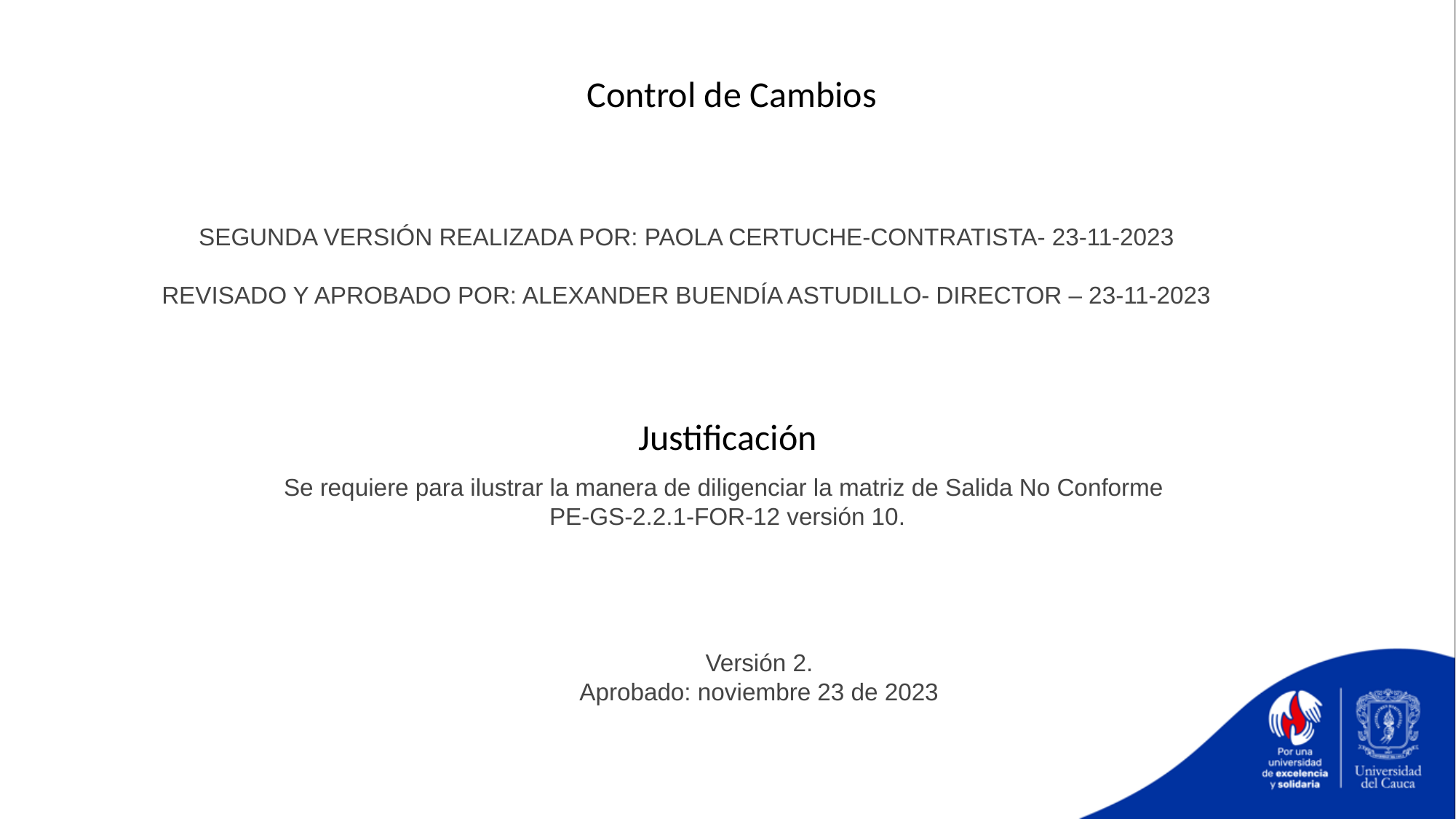

Control de Cambios
SEGUNDA VERSIÓN REALIZADA POR: PAOLA CERTUCHE-CONTRATISTA- 23-11-2023

REVISADO Y APROBADO POR: ALEXANDER BUENDÍA ASTUDILLO- DIRECTOR – 23-11-2023
Justificación
Se requiere para ilustrar la manera de diligenciar la matriz de Salida No Conforme
PE-GS-2.2.1-FOR-12 versión 10.
Versión 2.
Aprobado: noviembre 23 de 2023